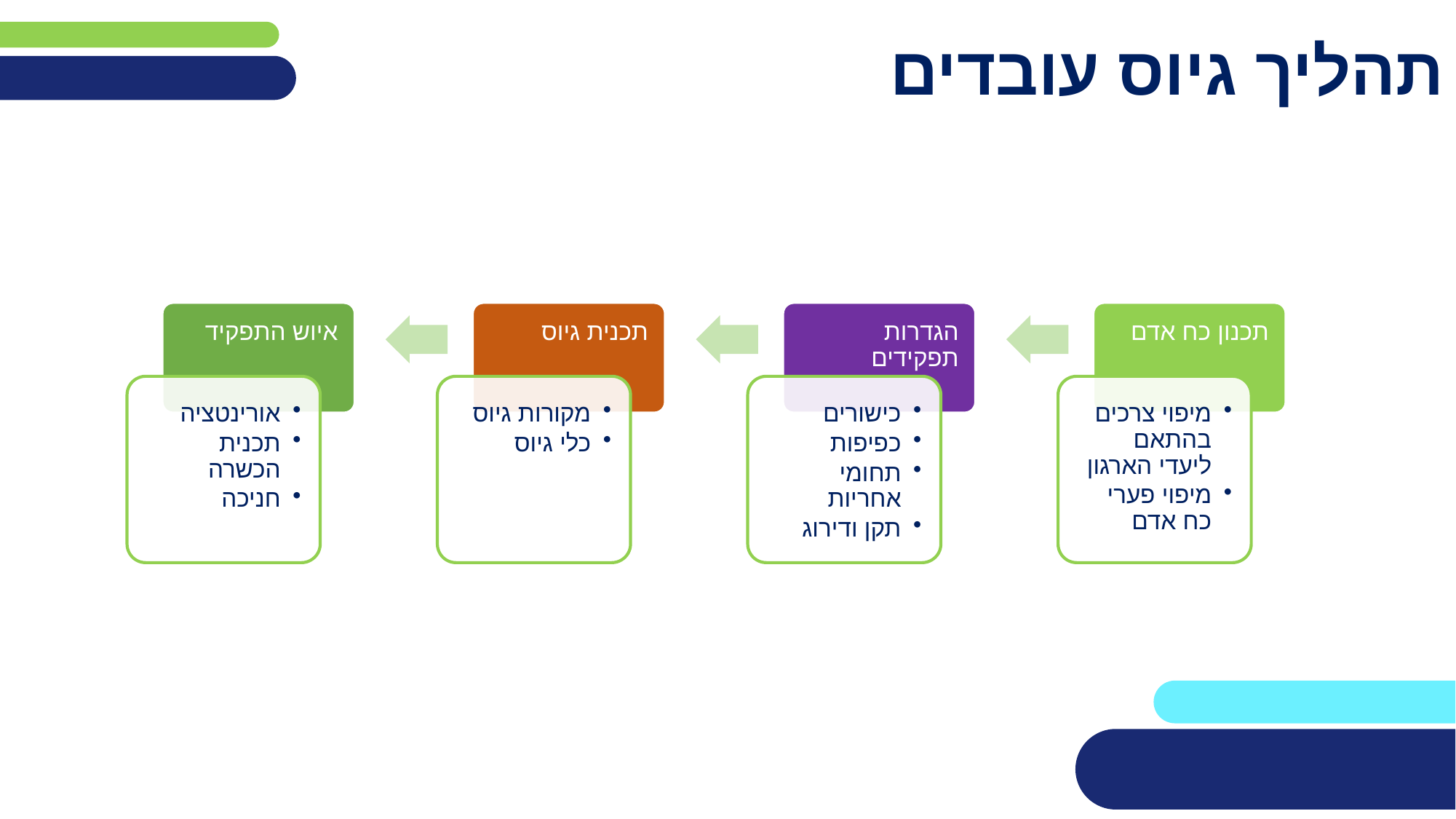

# תהליך גיוס עובדים
תכנון כח אדם
מיפוי צרכים בהתאם ליעדי הארגון
מיפוי פערי כח אדם

הגדרות תפקידים
כישורים
כפיפות
תחומי אחריות
תקן ודירוג

תכנית גיוס
מקורות גיוס
כלי גיוס

איוש התפקיד
אורינטציה
תכנית הכשרה
חניכה